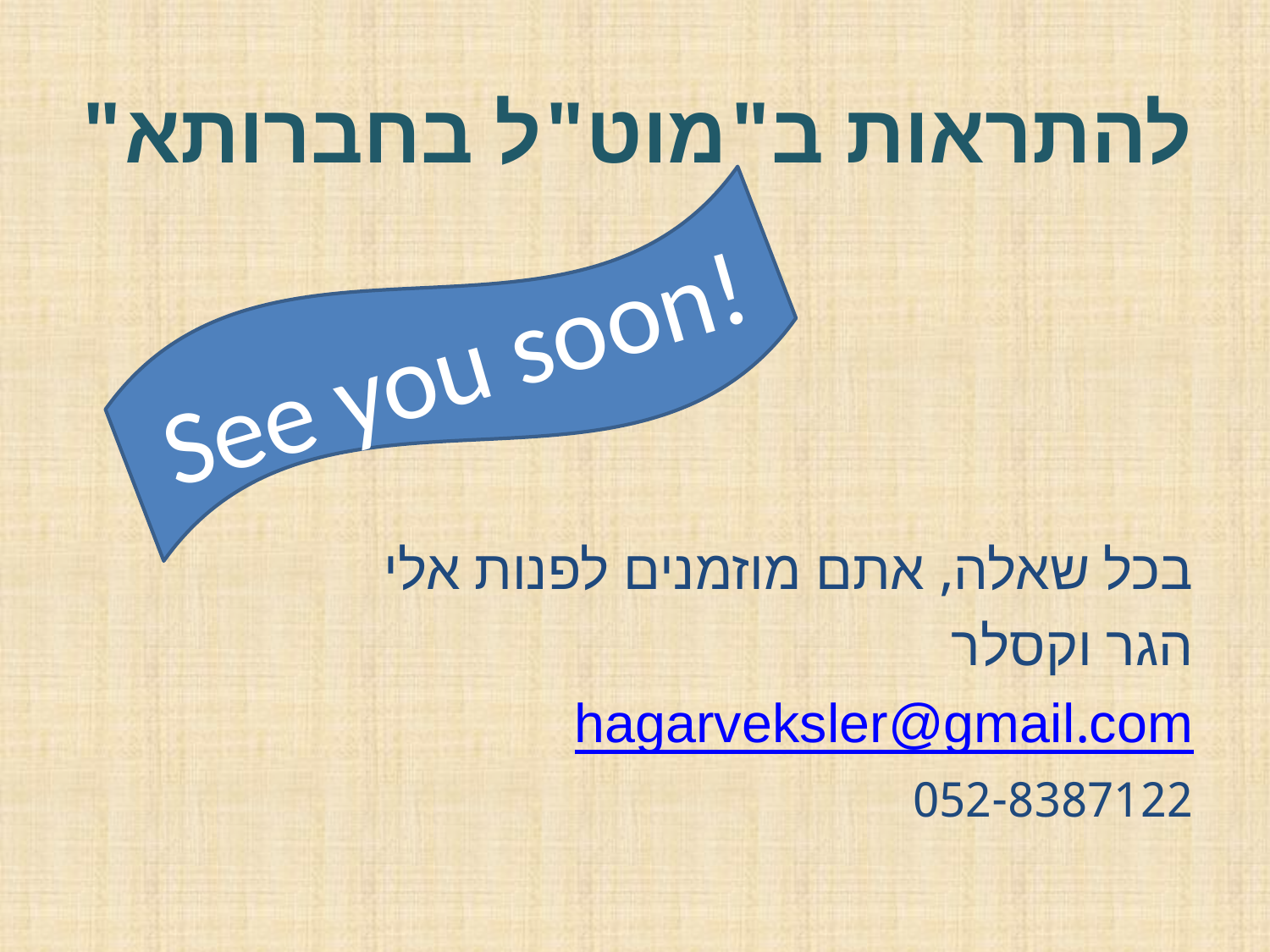

להתראות ב"מוט"ל בחברותא"

בכל שאלה, אתם מוזמנים לפנות אלי
הגר וקסלר
hagarveksler@gmail.com
052-8387122

See you soon!